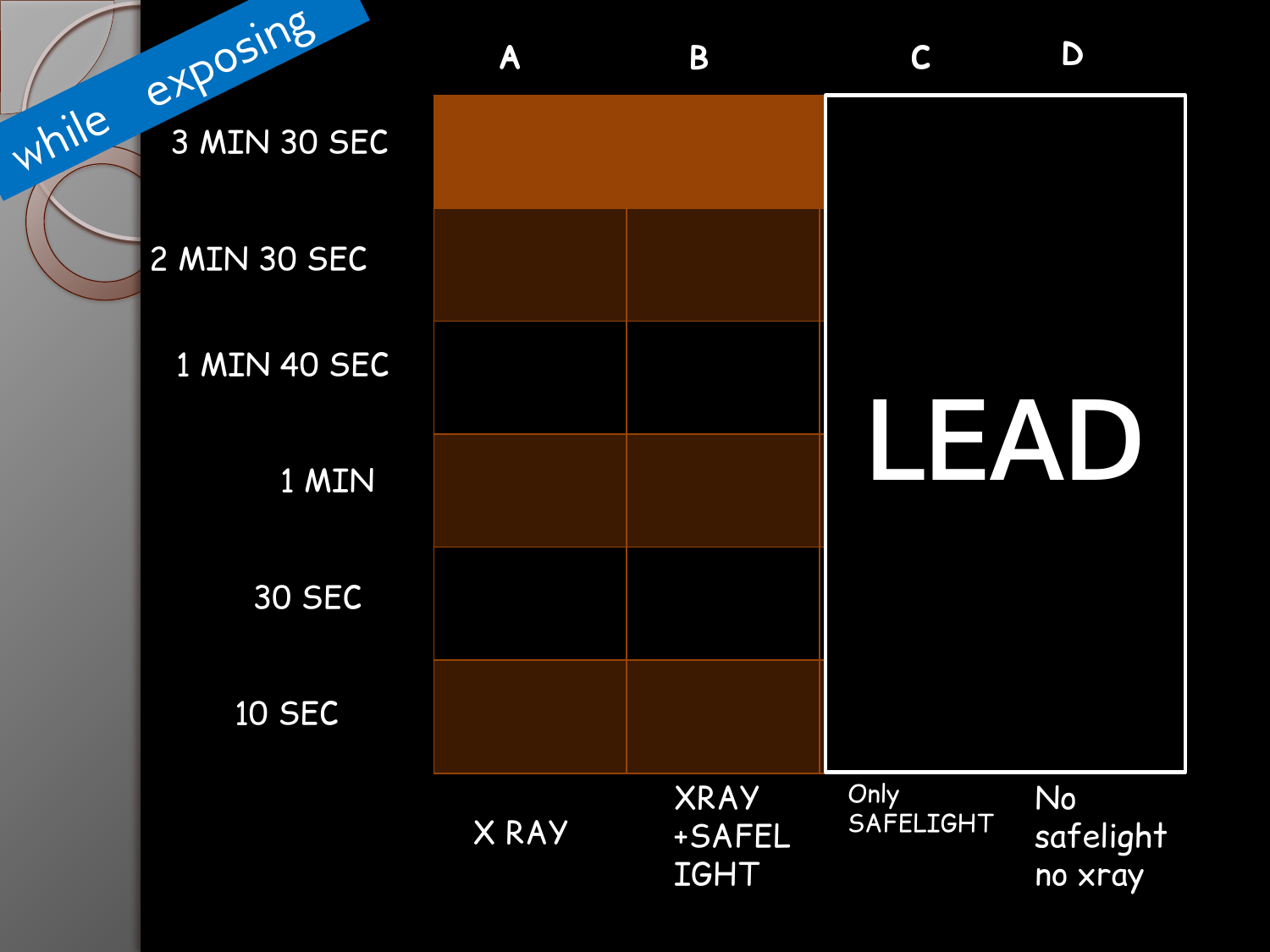

D
A
B
C
 while   exposing
|  |  |  |  |
| --- | --- | --- | --- |
|  |  |  |  |
|  |  |  |  |
|  |  |  |  |
|  |  |  |  |
|  |  |  |  |
LEAD
3 MIN 30 SEC
2 MIN 30 SEC
1 MIN 40 SEC
1 MIN
30 SEC
10 SEC
XRAY
+SAFELIGHT
Only SAFELIGHT
No safelight no xray
X RAY